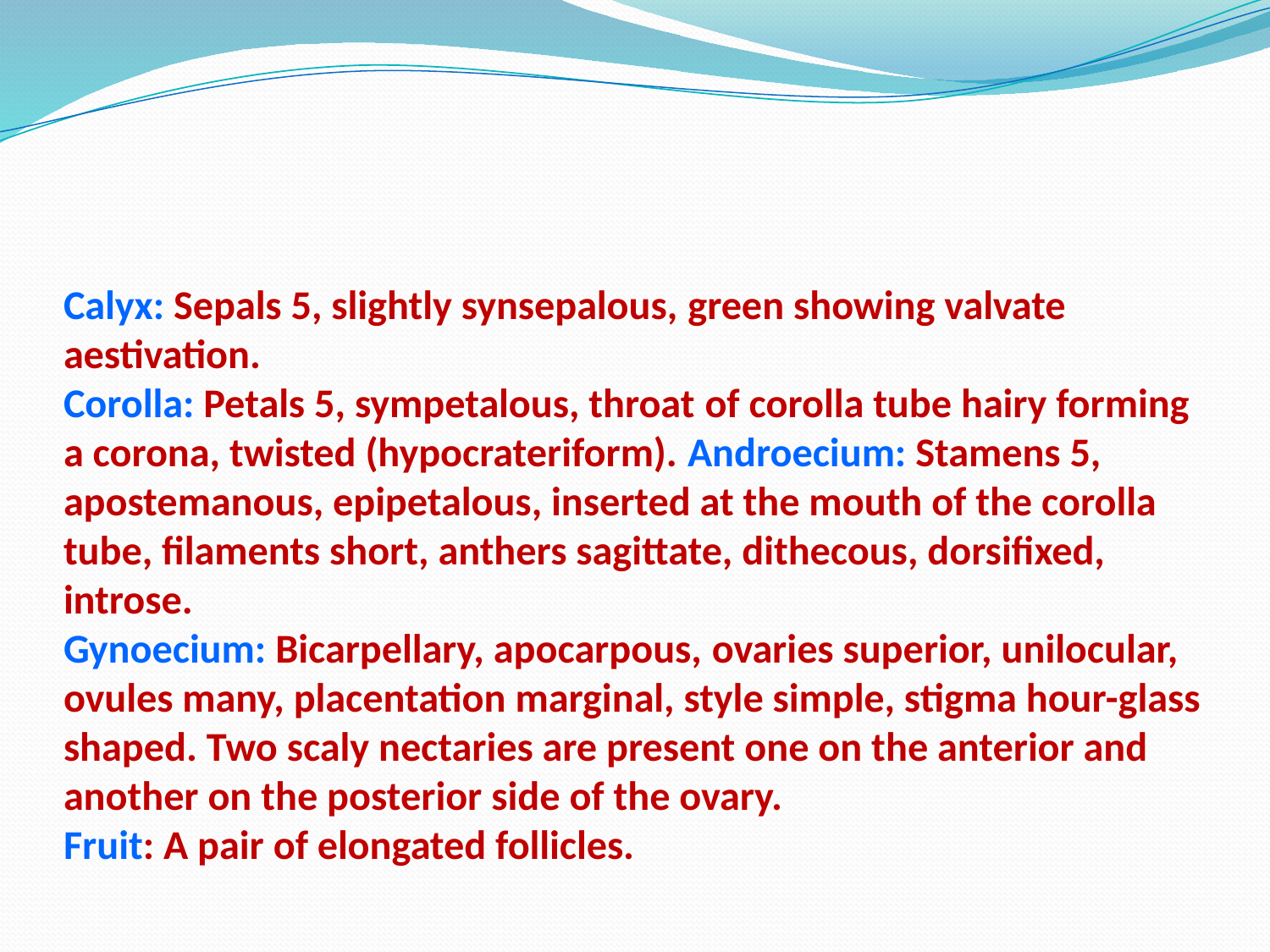

# Calyx: Sepals 5, slightly synsepalous, green showing valvate aestivation.  Corolla: Petals 5, sympetalous, throat of corolla tube hairy forming a corona, twisted (hypocrateriform). Androecium: Stamens 5, apostemanous, epipetalous, inserted at the mouth of the corolla tube, filaments short, anthers sagittate, dithecous, dorsifixed, introse.  Gynoecium: Bicarpellary, apocarpous, ovaries superior, unilocular, ovules many, placentation marginal, style simple, stigma hour-glass shaped. Two scaly nectaries are present one on the anterior and another on the posterior side of the ovary.  Fruit: A pair of elongated follicles.